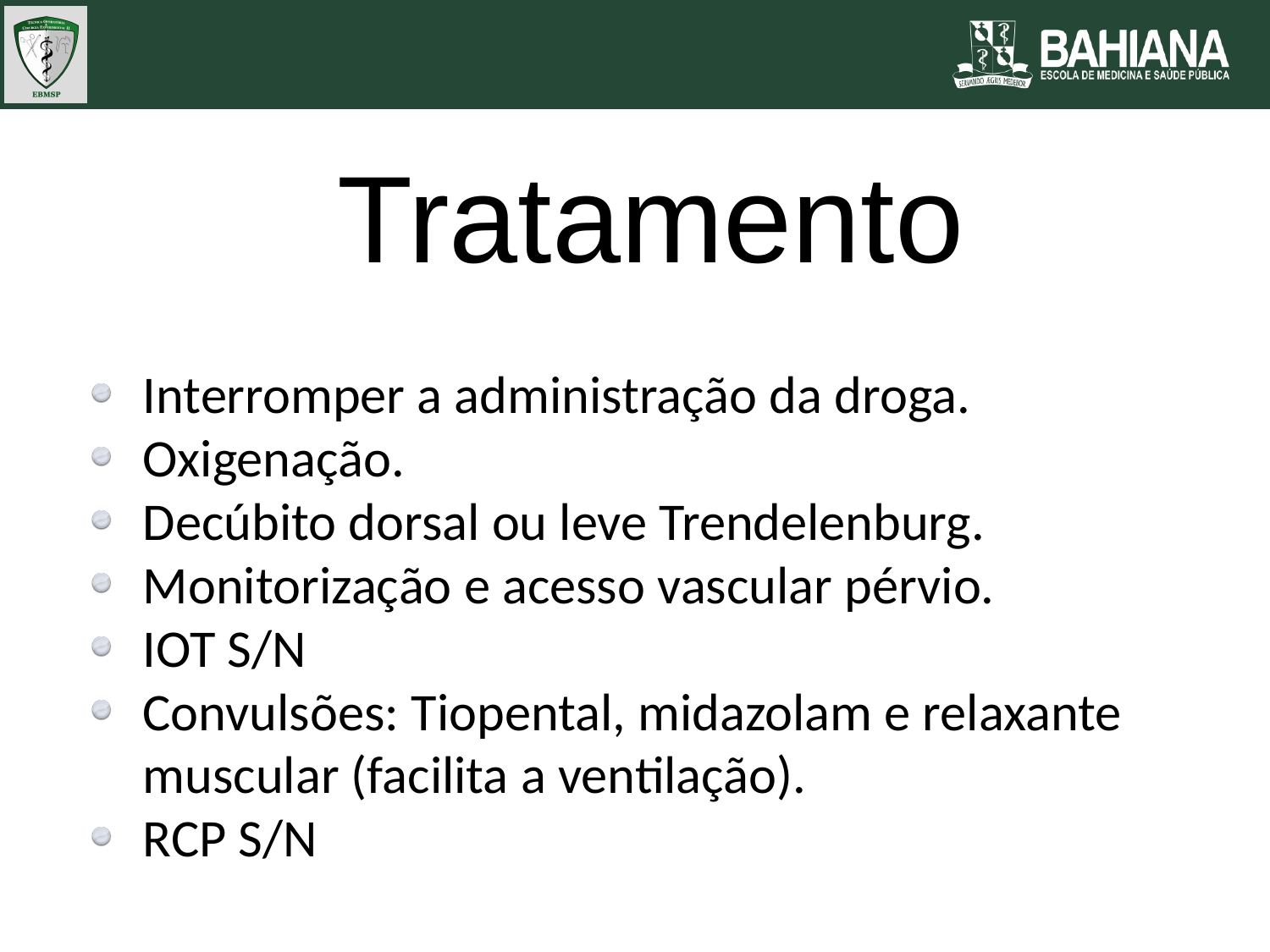

Tratamento

Interromper a administração da droga.
Oxigenação.
Decúbito dorsal ou leve Trendelenburg.
Monitorização e acesso vascular pérvio.
IOT S/N
Convulsões: Tiopental, midazolam e relaxante muscular (facilita a ventilação).
RCP S/N